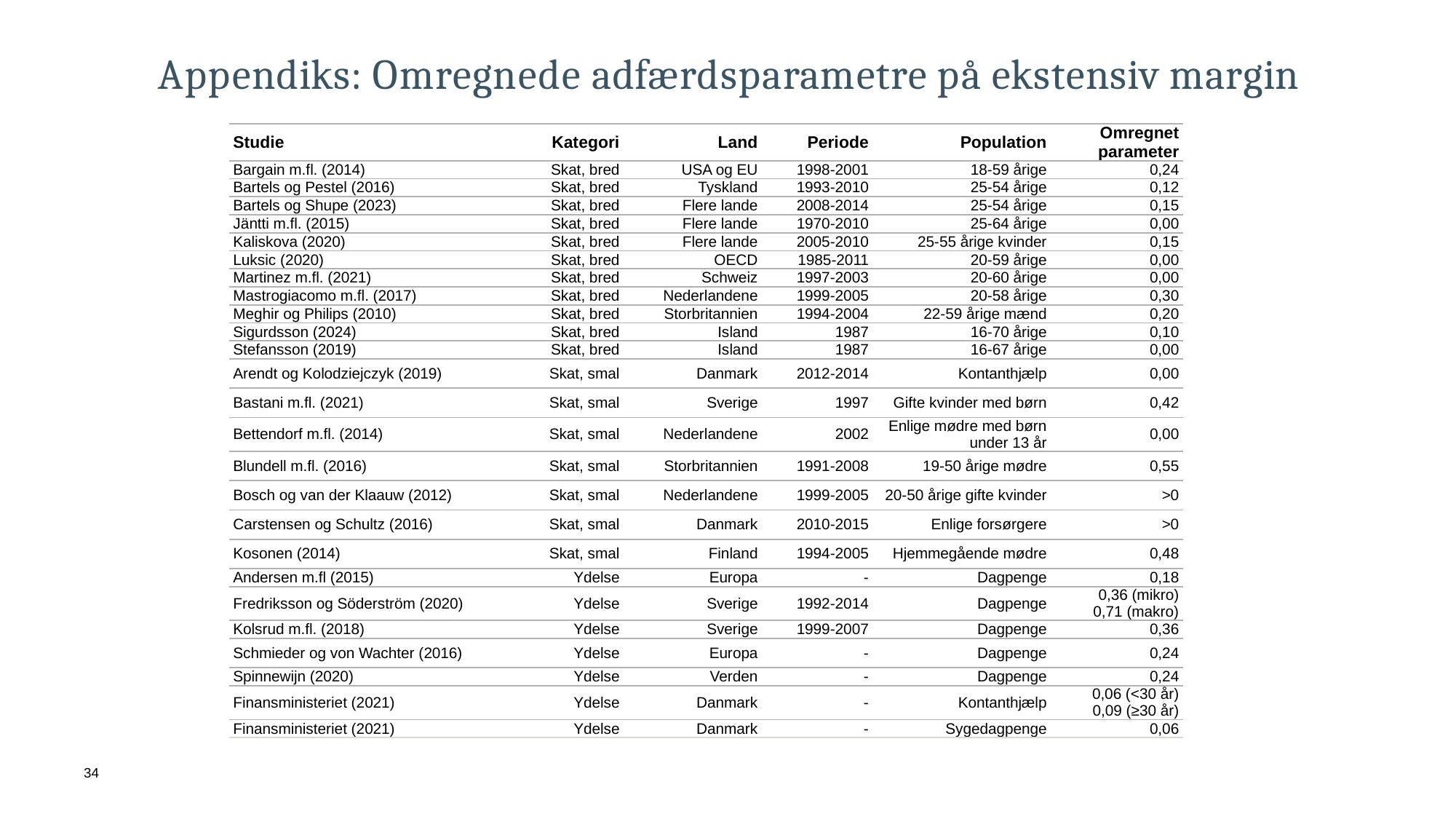

# Appendiks: Omregnede adfærdsparametre på ekstensiv margin
| Studie | Kategori | Land | Periode | Population | Omregnet parameter |
| --- | --- | --- | --- | --- | --- |
| Bargain m.fl. (2014) | Skat, bred | USA og EU | 1998-2001 | 18-59 årige | 0,24 |
| Bartels og Pestel (2016) | Skat, bred | Tyskland | 1993-2010 | 25-54 årige | 0,12 |
| Bartels og Shupe (2023) | Skat, bred | Flere lande | 2008-2014 | 25-54 årige | 0,15 |
| Jäntti m.fl. (2015) | Skat, bred | Flere lande | 1970-2010 | 25-64 årige | 0,00 |
| Kaliskova (2020) | Skat, bred | Flere lande | 2005-2010 | 25-55 årige kvinder | 0,15 |
| Luksic (2020) | Skat, bred | OECD | 1985-2011 | 20-59 årige | 0,00 |
| Martinez m.fl. (2021) | Skat, bred | Schweiz | 1997-2003 | 20-60 årige | 0,00 |
| Mastrogiacomo m.fl. (2017) | Skat, bred | Nederlandene | 1999-2005 | 20-58 årige | 0,30 |
| Meghir og Philips (2010) | Skat, bred | Storbritannien | 1994-2004 | 22-59 årige mænd | 0,20 |
| Sigurdsson (2024) | Skat, bred | Island | 1987 | 16-70 årige | 0,10 |
| Stefansson (2019) | Skat, bred | Island | 1987 | 16-67 årige | 0,00 |
| Arendt og Kolodziejczyk (2019) | Skat, smal | Danmark | 2012-2014 | Kontanthjælp | 0,00 |
| Bastani m.fl. (2021) | Skat, smal | Sverige | 1997 | Gifte kvinder med børn | 0,42 |
| Bettendorf m.fl. (2014) | Skat, smal | Nederlandene | 2002 | Enlige mødre med børn under 13 år | 0,00 |
| Blundell m.fl. (2016) | Skat, smal | Storbritannien | 1991-2008 | 19-50 årige mødre | 0,55 |
| Bosch og van der Klaauw (2012) | Skat, smal | Nederlandene | 1999-2005 | 20-50 årige gifte kvinder | >0 |
| Carstensen og Schultz (2016) | Skat, smal | Danmark | 2010-2015 | Enlige forsørgere | >0 |
| Kosonen (2014) | Skat, smal | Finland | 1994-2005 | Hjemmegående mødre | 0,48 |
| Andersen m.fl (2015) | Ydelse | Europa | - | Dagpenge | 0,18 |
| Fredriksson og Söderström (2020) | Ydelse | Sverige | 1992-2014 | Dagpenge | 0,36 (mikro) 0,71 (makro) |
| Kolsrud m.fl. (2018) | Ydelse | Sverige | 1999-2007 | Dagpenge | 0,36 |
| Schmieder og von Wachter (2016) | Ydelse | Europa | - | Dagpenge | 0,24 |
| Spinnewijn (2020) | Ydelse | Verden | - | Dagpenge | 0,24 |
| Finansministeriet (2021) | Ydelse | Danmark | - | Kontanthjælp | 0,06 (<30 år) 0,09 (≥30 år) |
| Finansministeriet (2021) | Ydelse | Danmark | - | Sygedagpenge | 0,06 |

34